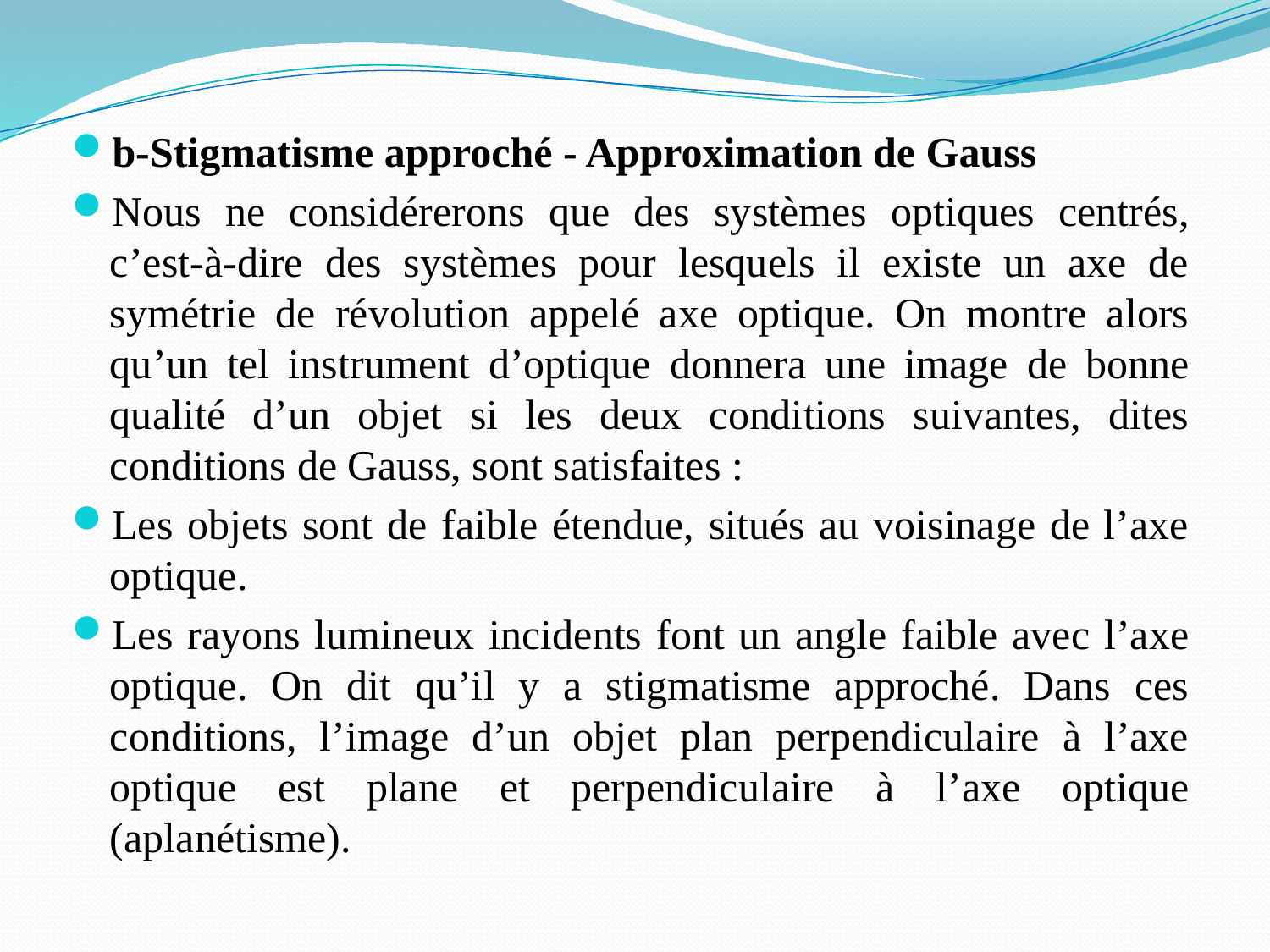

b-Stigmatisme approché - Approximation de Gauss
Nous ne considérerons que des systèmes optiques centrés, c’est-à-dire des systèmes pour lesquels il existe un axe de symétrie de révolution appelé axe optique. On montre alors qu’un tel instrument d’optique donnera une image de bonne qualité d’un objet si les deux conditions suivantes, dites conditions de Gauss, sont satisfaites :
Les objets sont de faible étendue, situés au voisinage de l’axe optique.
Les rayons lumineux incidents font un angle faible avec l’axe optique. On dit qu’il y a stigmatisme approché. Dans ces conditions, l’image d’un objet plan perpendiculaire à l’axe optique est plane et perpendiculaire à l’axe optique (aplanétisme).